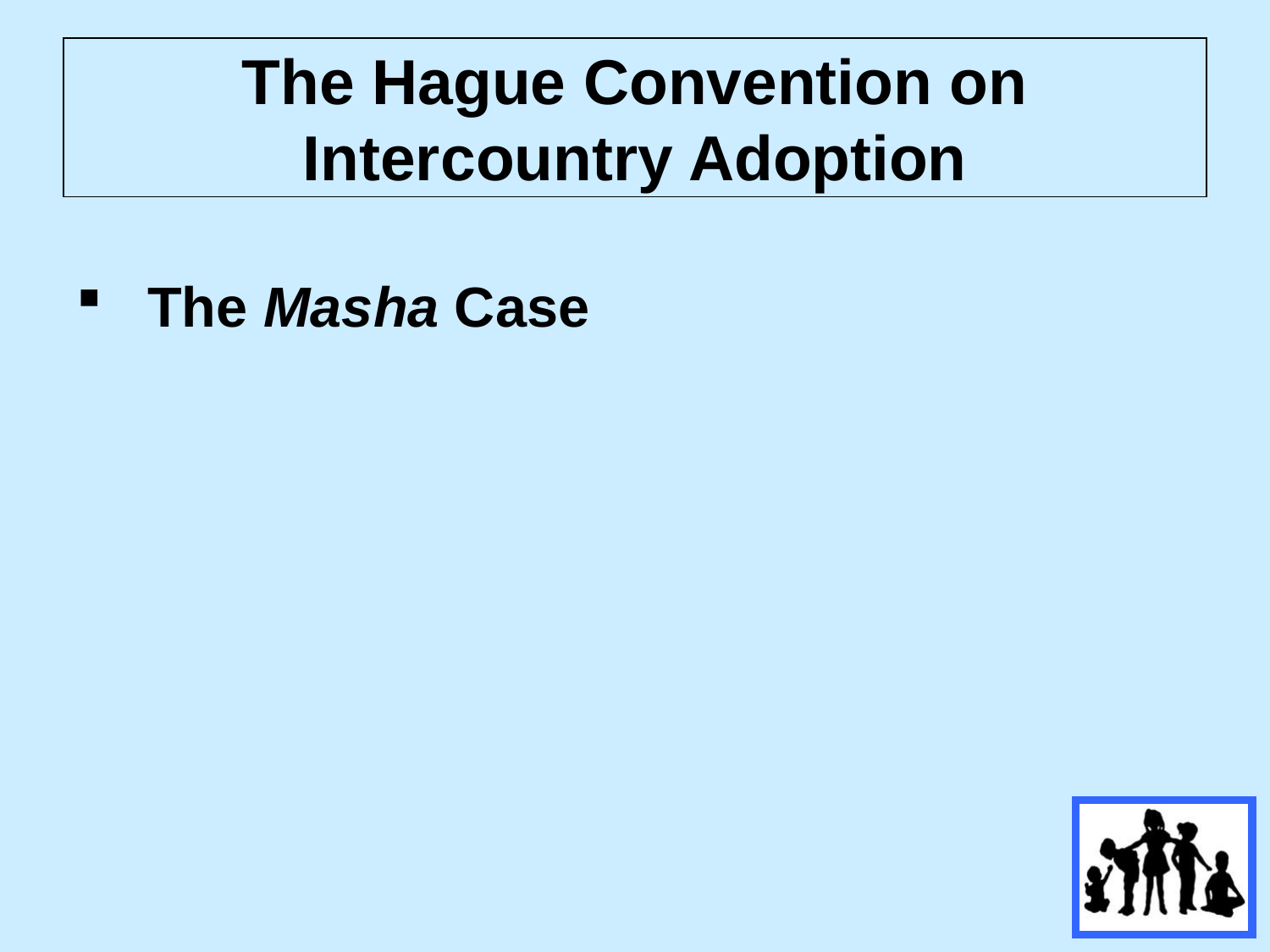

# The Hague Convention on Intercountry Adoption
The Masha Case